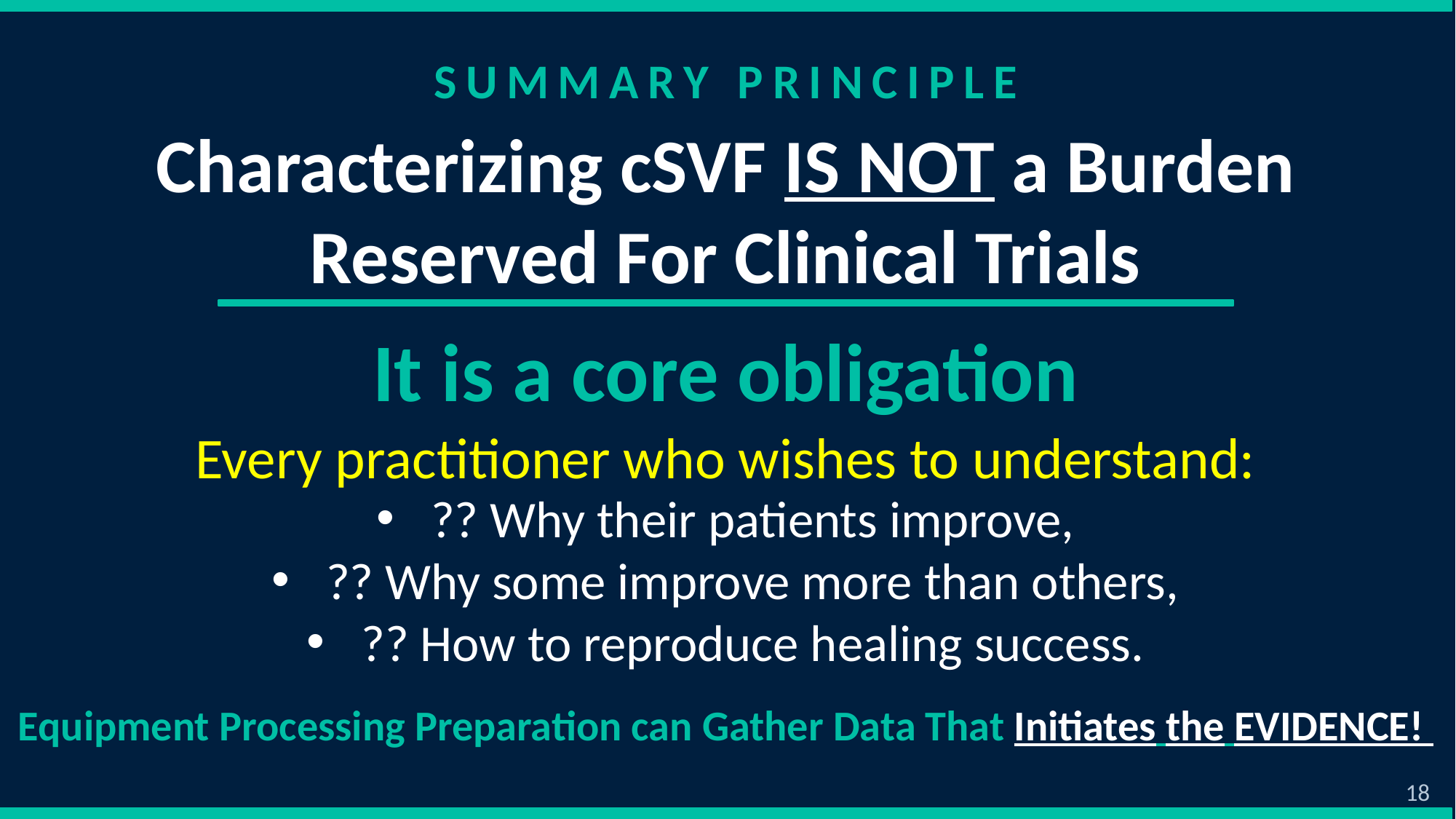

SUMMARY PRINCIPLE
Characterizing cSVF IS NOT a Burden
Reserved For Clinical Trials

It is a core obligation
Every practitioner who wishes to understand:
?? Why their patients improve,
?? Why some improve more than others,
?? How to reproduce healing success.
Equipment Processing Preparation can Gather Data That Initiates the EVIDENCE!
18